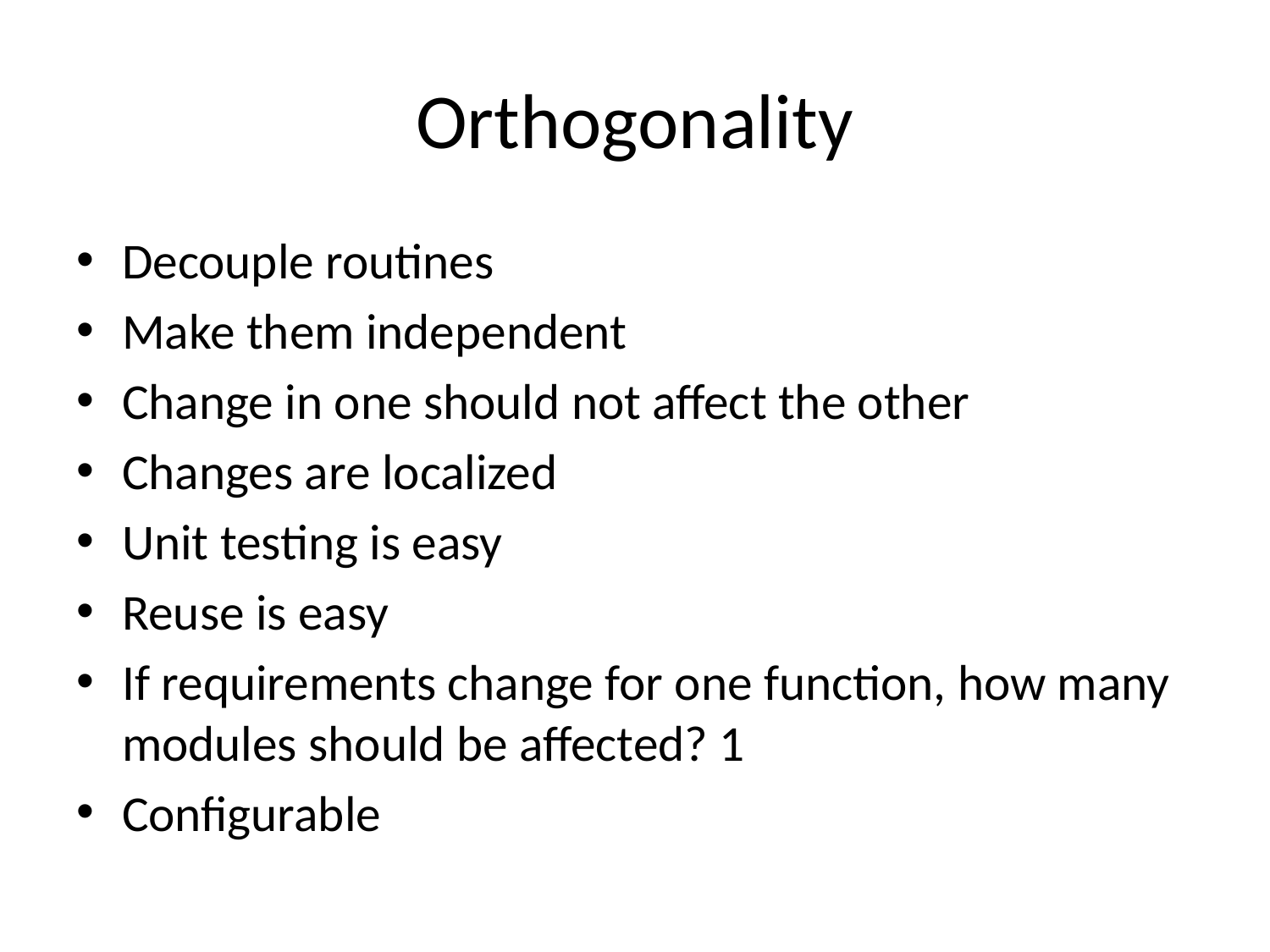

# Orthogonality
Decouple routines
Make them independent
Change in one should not affect the other
Changes are localized
Unit testing is easy
Reuse is easy
If requirements change for one function, how many modules should be affected? 1
Configurable